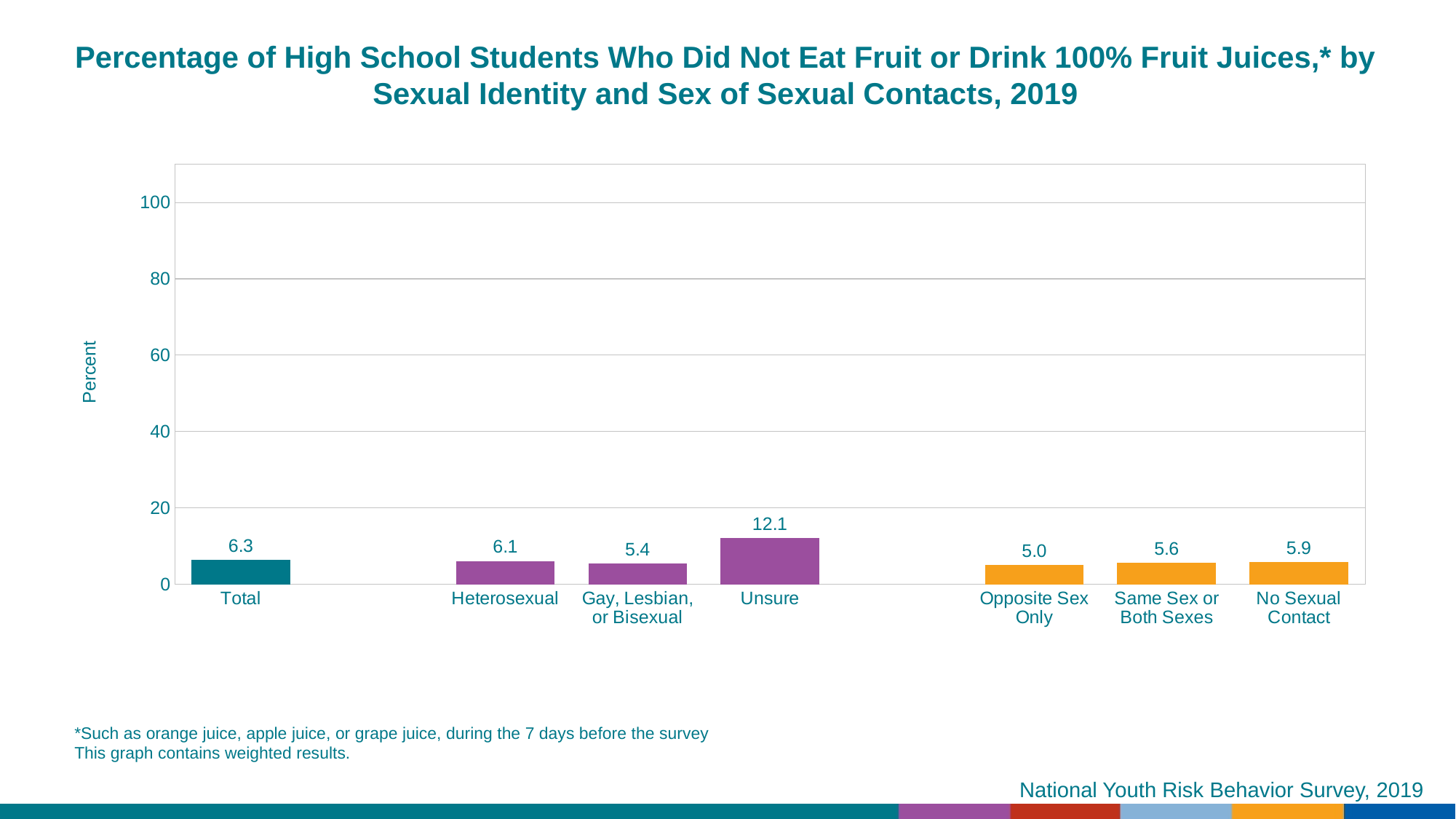

Percentage of High School Students Who Did Not Eat Fruit or Drink 100% Fruit Juices,* by Sexual Identity and Sex of Sexual Contacts, 2019

### Chart

| Category | Series 1 |
|---|---|
| Total | 6.3 |
|  | None |
| Heterosexual | 6.1 |
| Gay, Lesbian, or Bisexual | 5.4 |
| Unsure | 12.1 |
|  | None |
| Opposite Sex Only | 5.0 |
| Same Sex or Both Sexes | 5.6 |
| No Sexual Contact | 5.9 |
*Such as orange juice, apple juice, or grape juice, during the 7 days before the survey
This graph contains weighted results.
National Youth Risk Behavior Survey, 2019